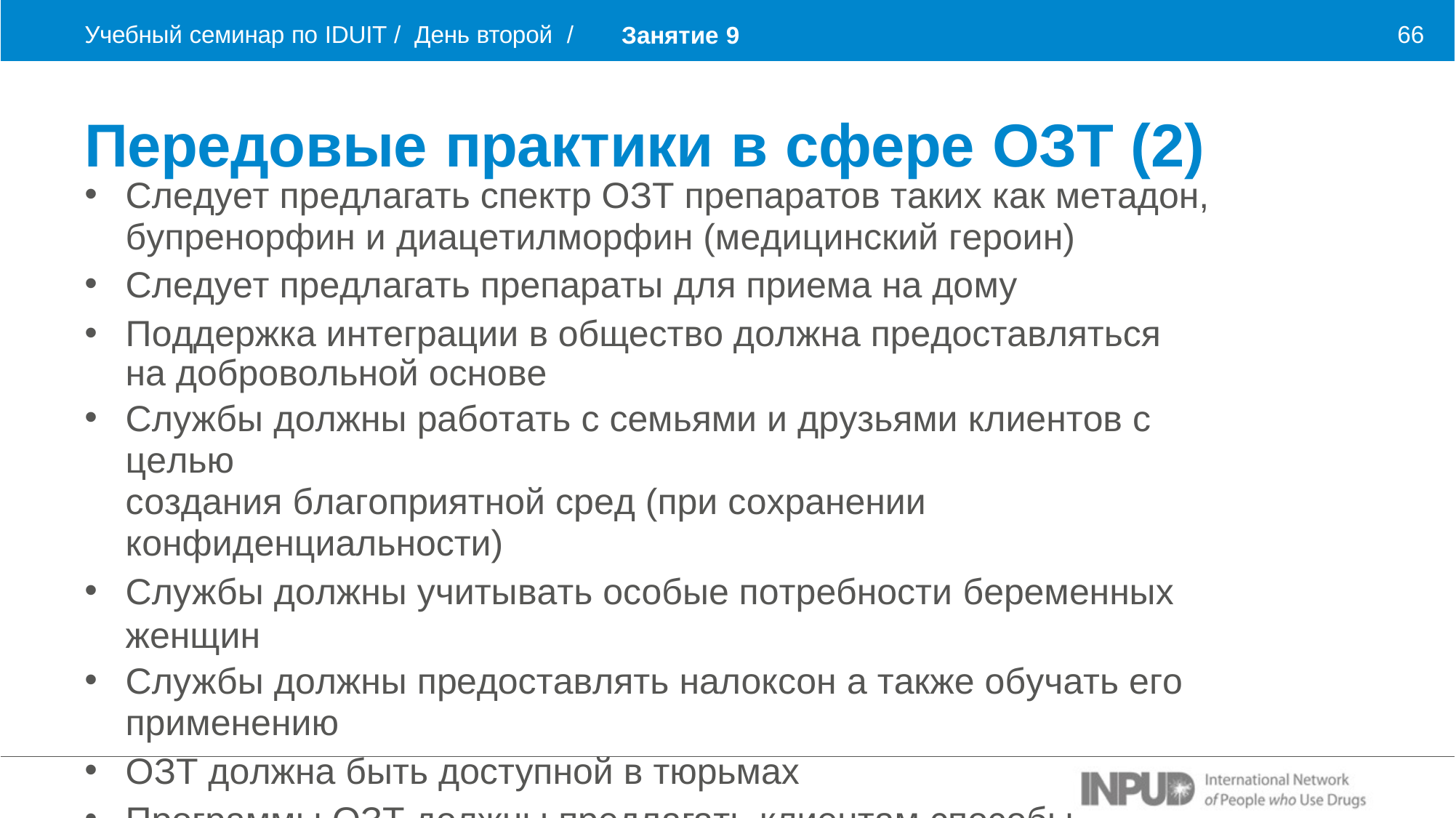

Учебный семинар по IDUIT /  День второй  /
66
Занятие 9
Передовые практики в сфере ОЗТ (2)
Следует предлагать спектр ОЗТ препаратов таких как метадон,
бупренорфин и диацетилморфин (медицинский героин)
Следует предлагать препараты для приема на дому
Поддержка интеграции в общество должна предоставляться на добровольной основе
Службы должны работать с семьями и друзьями клиентов с целью
создания благоприятной сред (при сохранении конфиденциальности)
Службы должны учитывать особые потребности беременных женщин
Службы должны предоставлять налоксон а также обучать его
применению
ОЗТ должна быть доступной в тюрьмах
Программы ОЗТ должны предлагать клиентам способы обеспечения обратной связи с целью улучшения своих услуг